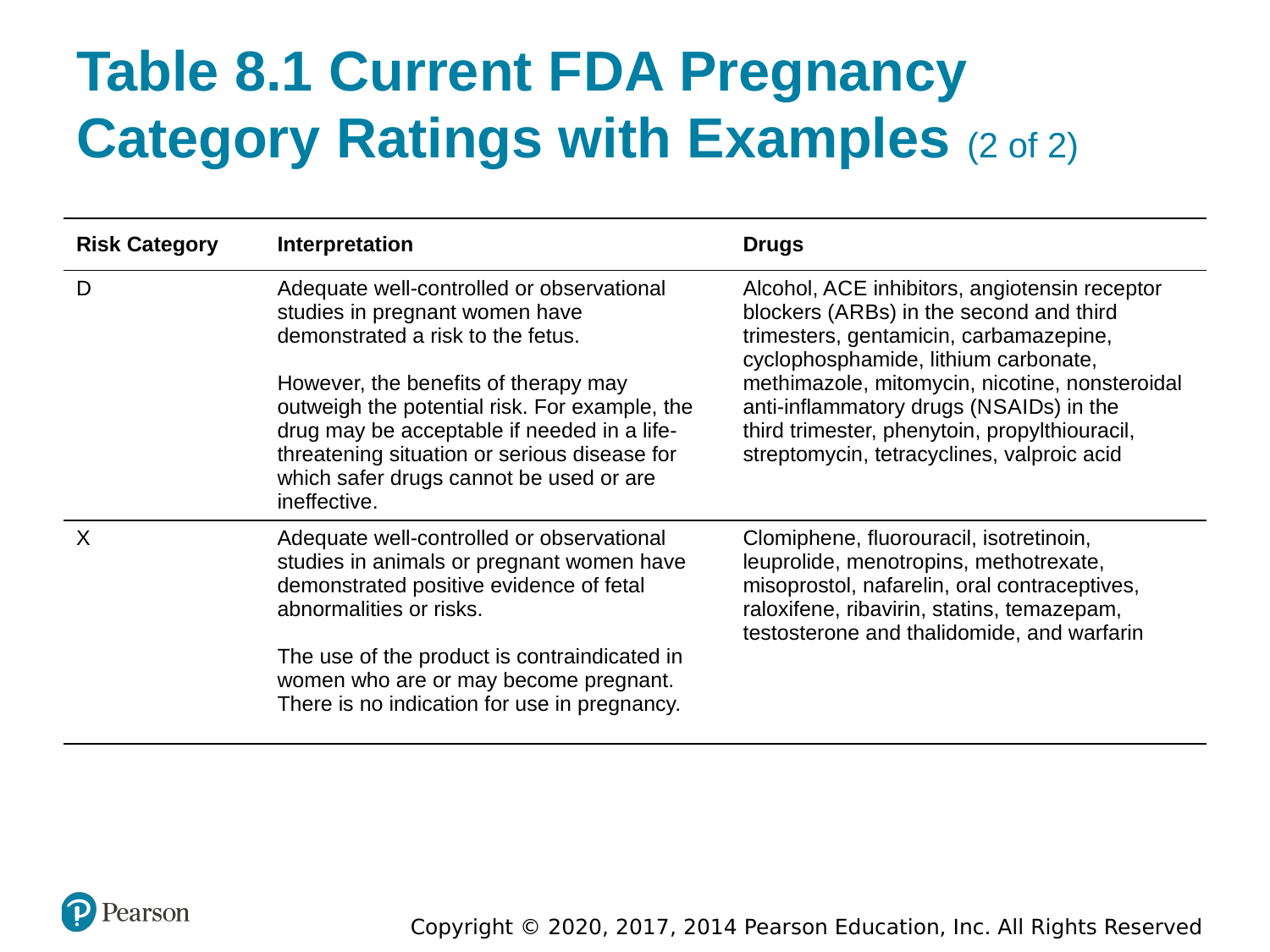

# Table 8.1 Current F D A Pregnancy Category Ratings with Examples (2 of 2)
| Risk Category | Interpretation | Drugs |
| --- | --- | --- |
| D | Adequate well-controlled or observational studies in pregnant women have demonstrated a risk to the fetus. However, the benefits of therapy may outweigh the potential risk. For example, the drug may be acceptable if needed in a life-threatening situation or serious disease for which safer drugs cannot be used or are ineffective. | Alcohol, A C E inhibitors, angiotensin receptor blockers (A R Bs) in the second and third trimesters, gentamicin, carbamazepine, cyclophosphamide, lithium carbonate, methimazole, mitomycin, nicotine, nonsteroidal anti-inflammatory drugs (N S A I Ds) in the third trimester, phenytoin, propylthiouracil, streptomycin, tetracyclines, valproic acid |
| X | Adequate well-controlled or observational studies in animals or pregnant women have demonstrated positive evidence of fetal abnormalities or risks. The use of the product is contraindicated in women who are or may become pregnant. There is no indication for use in pregnancy. | Clomiphene, fluorouracil, isotretinoin, leuprolide, menotropins, methotrexate, misoprostol, nafarelin, oral contraceptives, raloxifene, ribavirin, statins, temazepam, testosterone and thalidomide, and warfarin |